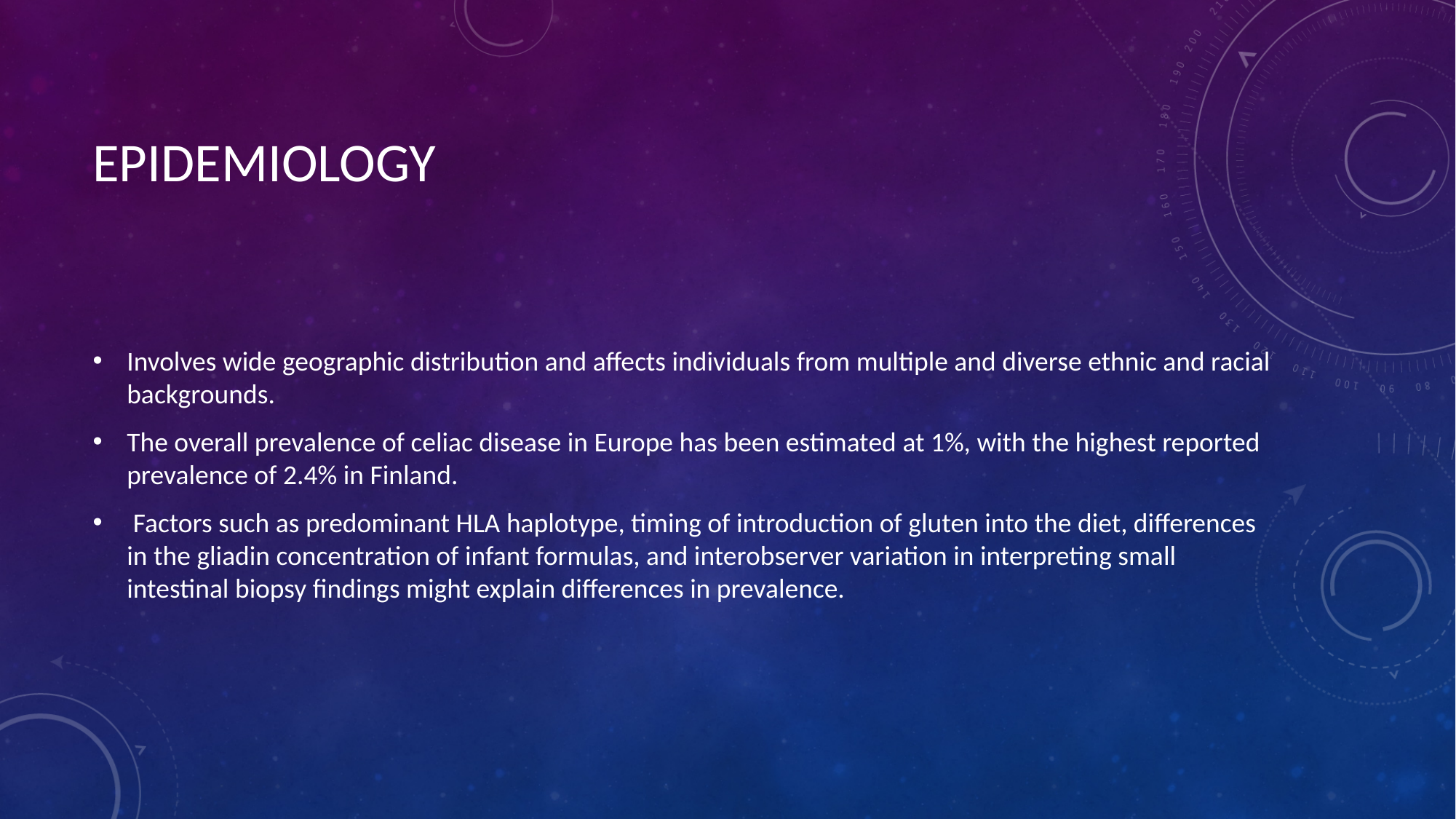

# epidemiology
Involves wide geographic distribution and affects individuals from multiple and diverse ethnic and racial backgrounds.
The overall prevalence of celiac disease in Europe has been estimated at 1%, with the highest reported prevalence of 2.4% in Finland.
 Factors such as predominant HLA haplotype, timing of introduction of gluten into the diet, differences in the gliadin concentration of infant formulas, and interobserver variation in interpreting small intestinal biopsy findings might explain differences in prevalence.